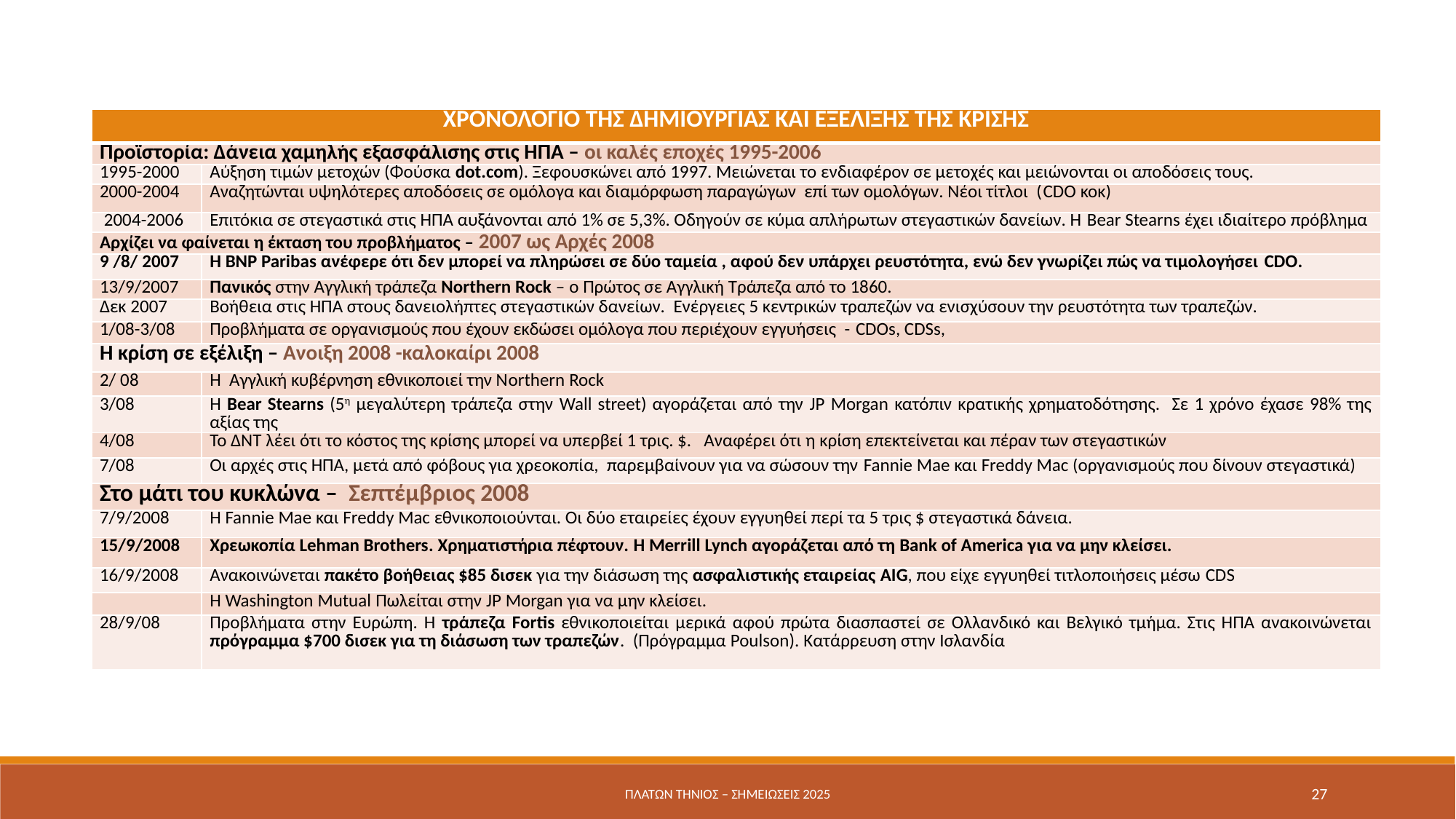

| ΧΡΟΝΟΛΟΓΙΟ ΤΗΣ ΔΗΜΙΟΥΡΓΙΑΣ ΚΑΙ ΕΞΕΛΙΞΗΣ ΤΗΣ ΚΡΙΣΗΣ |  |
| --- | --- |
| Προϊστορία: Δάνεια χαμηλής εξασφάλισης στις ΗΠΑ – οι καλές εποχές 1995-2006 |  |
| 1995-2000 | Αύξηση τιμών μετοχών (Φούσκα dot.com). Ξεφουσκώνει από 1997. Μειώνεται το ενδιαφέρον σε μετοχές και μειώνονται οι αποδόσεις τους. |
| 2000-2004 | Αναζητώνται υψηλότερες αποδόσεις σε ομόλογα και διαμόρφωση παραγώγων επί των ομολόγων. Νέοι τίτλοι (CDO κοκ) |
| 2004-2006 | Επιτόκια σε στεγαστικά στις ΗΠΑ αυξάνονται από 1% σε 5,3%. Οδηγούν σε κύμα απλήρωτων στεγαστικών δανείων. Η Bear Stearns έχει ιδιαίτερο πρόβλημα |
| Αρχίζει να φαίνεται η έκταση του προβλήματος – 2007 ως Αρχές 2008 |  |
| 9 /8/ 2007 | Η BNP Paribas ανέφερε ότι δεν μπορεί να πληρώσει σε δύο ταμεία , αφού δεν υπάρχει ρευστότητα, ενώ δεν γνωρίζει πώς να τιμολογήσει CDO. |
| 13/9/2007 | Πανικός στην Αγγλική τράπεζα Northern Rock – o Πρώτος σε Αγγλική Τράπεζα από το 1860. |
| Δεκ 2007 | Βοήθεια στις ΗΠΑ στους δανειολήπτες στεγαστικών δανείων. Ενέργειες 5 κεντρικών τραπεζών να ενισχύσουν την ρευστότητα των τραπεζών. |
| 1/08-3/08 | Προβλήματα σε οργανισμούς που έχουν εκδώσει ομόλογα που περιέχουν εγγυήσεις - CDOs, CDSs, |
| Η κρίση σε εξέλιξη – Ανοιξη 2008 -καλοκαίρι 2008 |  |
| 2/ 08 | Η Αγγλική κυβέρνηση εθνικοποιεί την Νorthern Rock |
| 3/08 | H Bear Stearns (5η μεγαλύτερη τράπεζα στην Wall street) αγοράζεται από την JP Morgan κατόπιν κρατικής χρηματοδότησης. Σε 1 χρόνο έχασε 98% της αξίας της |
| 4/08 | Το ΔΝΤ λέει ότι το κόστος της κρίσης μπορεί να υπερβεί 1 τρις. $. Αναφέρει ότι η κρίση επεκτείνεται και πέραν των στεγαστικών |
| 7/08 | Οι αρχές στις ΗΠΑ, μετά από φόβους για χρεοκοπία, παρεμβαίνουν για να σώσουν την Fannie Mae και Freddy Mac (οργανισμούς που δίνουν στεγαστικά) |
| Στο μάτι του κυκλώνα – Σεπτέμβριος 2008 |  |
| 7/9/2008 | Η Fannie Mae και Freddy Mac εθνικοποιούνται. Οι δύο εταιρείες έχουν εγγυηθεί περί τα 5 τρις $ στεγαστικά δάνεια. |
| 15/9/2008 | Χρεωκοπία Lehman Brothers. Χρηματιστήρια πέφτουν. H Merrill Lynch αγοράζεται από τη Bank of America για να μην κλείσει. |
| 16/9/2008 | Ανακοινώνεται πακέτο βοήθειας $85 δισεκ για την διάσωση της ασφαλιστικής εταιρείας AIG, που είχε εγγυηθεί τιτλοποιήσεις μέσω CDS |
|  | H Washington Mutual Πωλείται στην JP Morgan για να μην κλείσει. |
| 28/9/08 | Προβλήματα στην Ευρώπη. Η τράπεζα Fortis εθνικοποιείται μερικά αφού πρώτα διασπαστεί σε Ολλανδικό και Βελγικό τμήμα. Στις ΗΠΑ ανακοινώνεται πρόγραμμα $700 δισεκ για τη διάσωση των τραπεζών. (Πρόγραμμα Poulson). Κατάρρευση στην Ισλανδία |
Πλάτων Τήνιος – σημειώσεις 2025
27